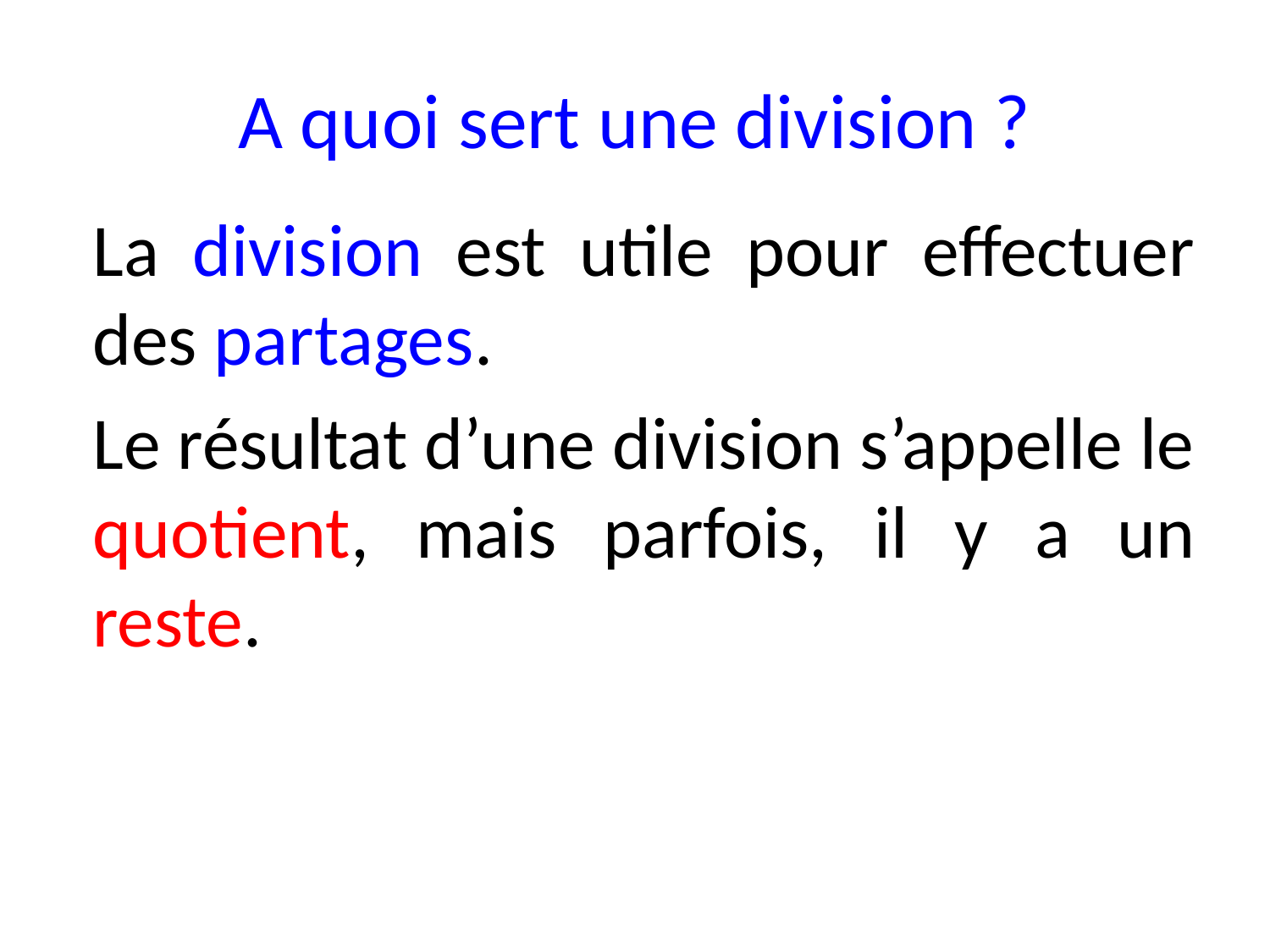

# A quoi sert une division ?
La division est utile pour effectuer des partages.
Le résultat d’une division s’appelle le quotient, mais parfois, il y a un reste.